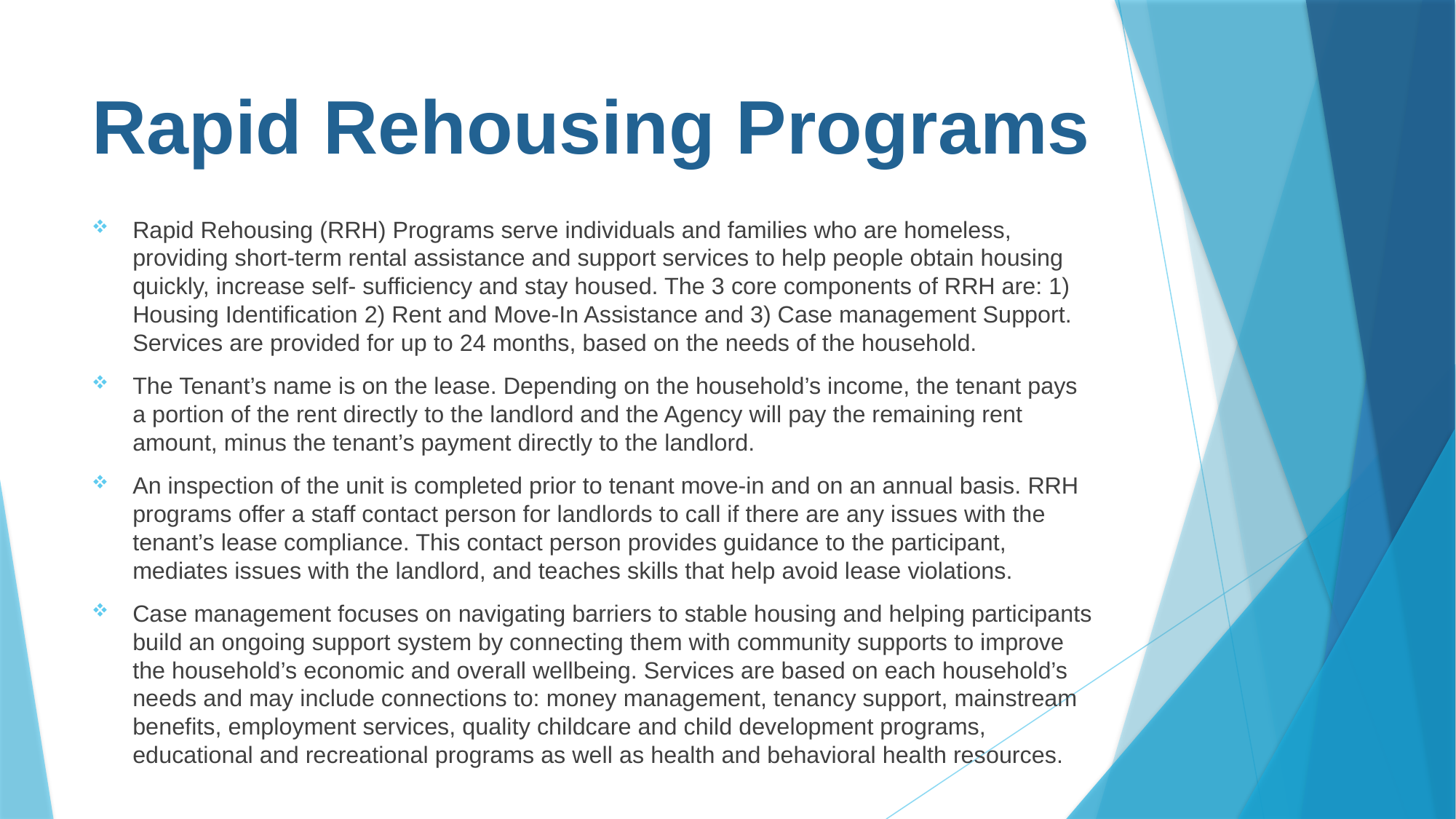

# Rapid Rehousing Programs
Rapid Rehousing (RRH) Programs serve individuals and families who are homeless, providing short-term rental assistance and support services to help people obtain housing quickly, increase self- sufficiency and stay housed. The 3 core components of RRH are: 1) Housing Identification 2) Rent and Move-In Assistance and 3) Case management Support. Services are provided for up to 24 months, based on the needs of the household.
The Tenant’s name is on the lease. Depending on the household’s income, the tenant pays a portion of the rent directly to the landlord and the Agency will pay the remaining rent amount, minus the tenant’s payment directly to the landlord.
An inspection of the unit is completed prior to tenant move-in and on an annual basis. RRH programs offer a staff contact person for landlords to call if there are any issues with the tenant’s lease compliance. This contact person provides guidance to the participant, mediates issues with the landlord, and teaches skills that help avoid lease violations.
Case management focuses on navigating barriers to stable housing and helping participants build an ongoing support system by connecting them with community supports to improve the household’s economic and overall wellbeing. Services are based on each household’s needs and may include connections to: money management, tenancy support, mainstream benefits, employment services, quality childcare and child development programs, educational and recreational programs as well as health and behavioral health resources.